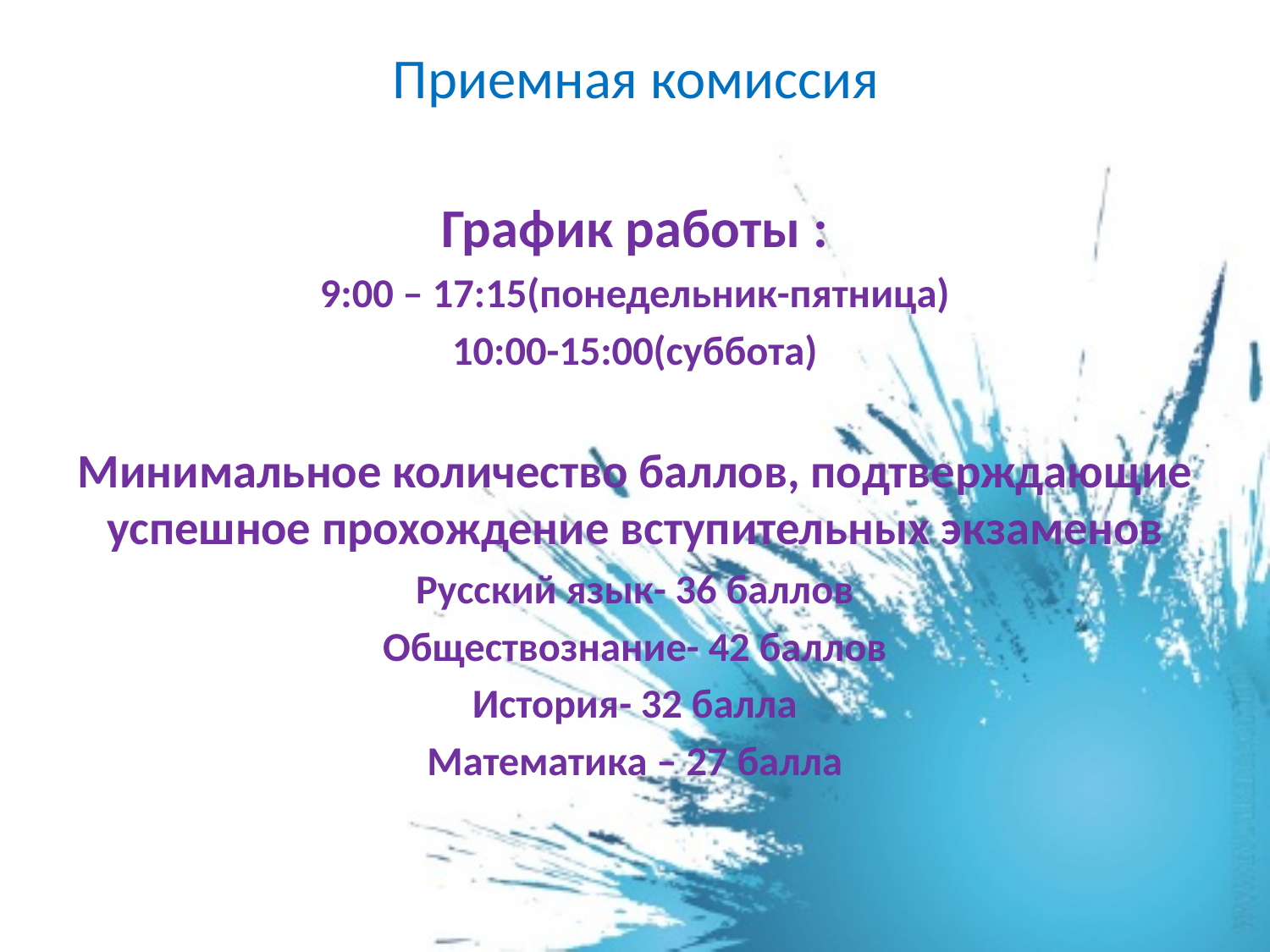

# Приемная комиссия
График работы :
9:00 – 17:15(понедельник-пятница)
10:00-15:00(суббота)

Минимальное количество баллов, подтверждающие успешное прохождение вступительных экзаменов
Русский язык- 36 баллов
Обществознание- 42 баллов
История- 32 балла
Математика – 27 балла